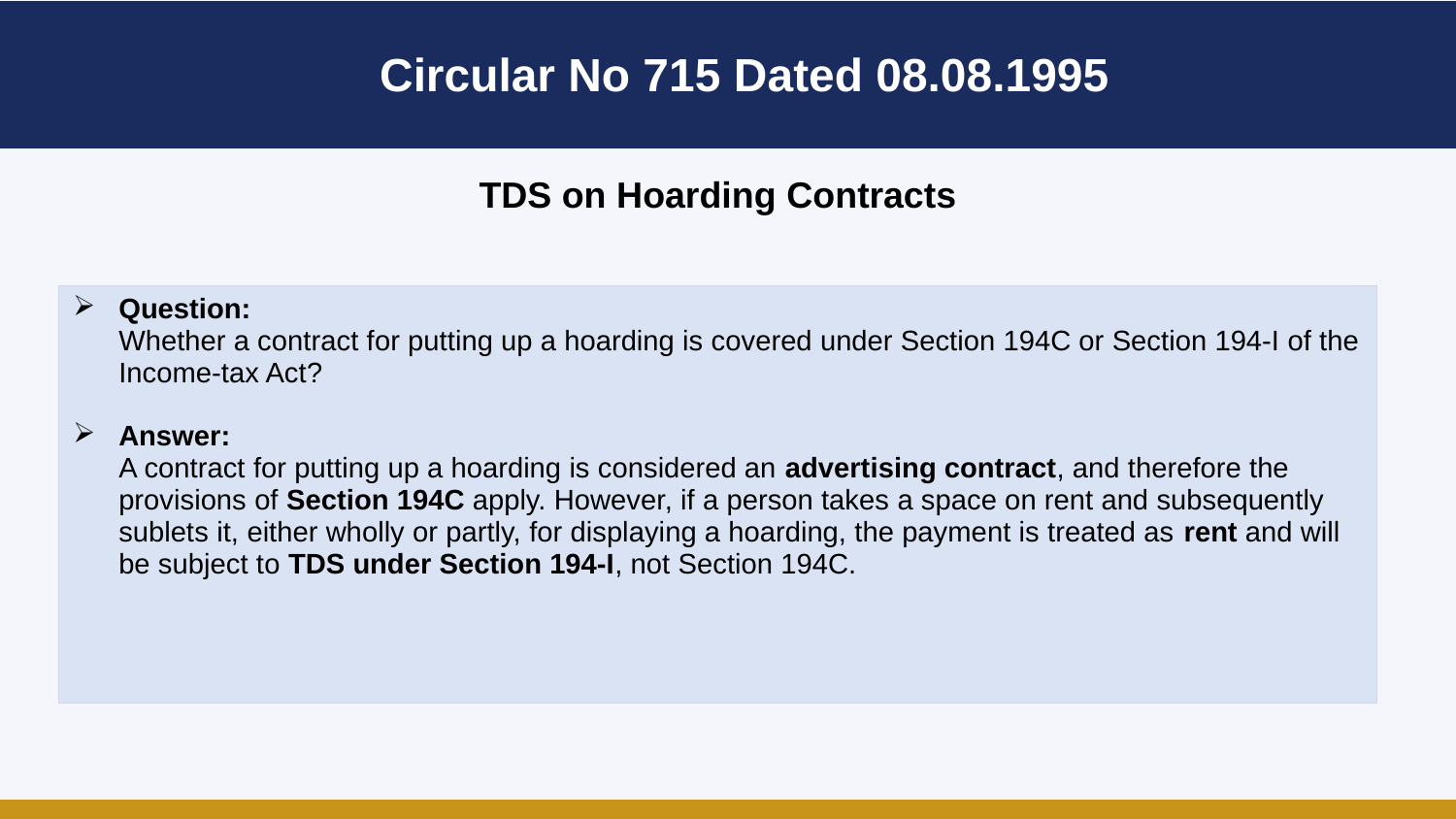

Circular No 715 Dated 08.08.1995
TDS on Hoarding Contracts
| Question: Whether a contract for putting up a hoarding is covered under Section 194C or Section 194-I of the Income-tax Act? Answer: A contract for putting up a hoarding is considered an advertising contract, and therefore the provisions of Section 194C apply. However, if a person takes a space on rent and subsequently sublets it, either wholly or partly, for displaying a hoarding, the payment is treated as rent and will be subject to TDS under Section 194-I, not Section 194C. |
| --- |